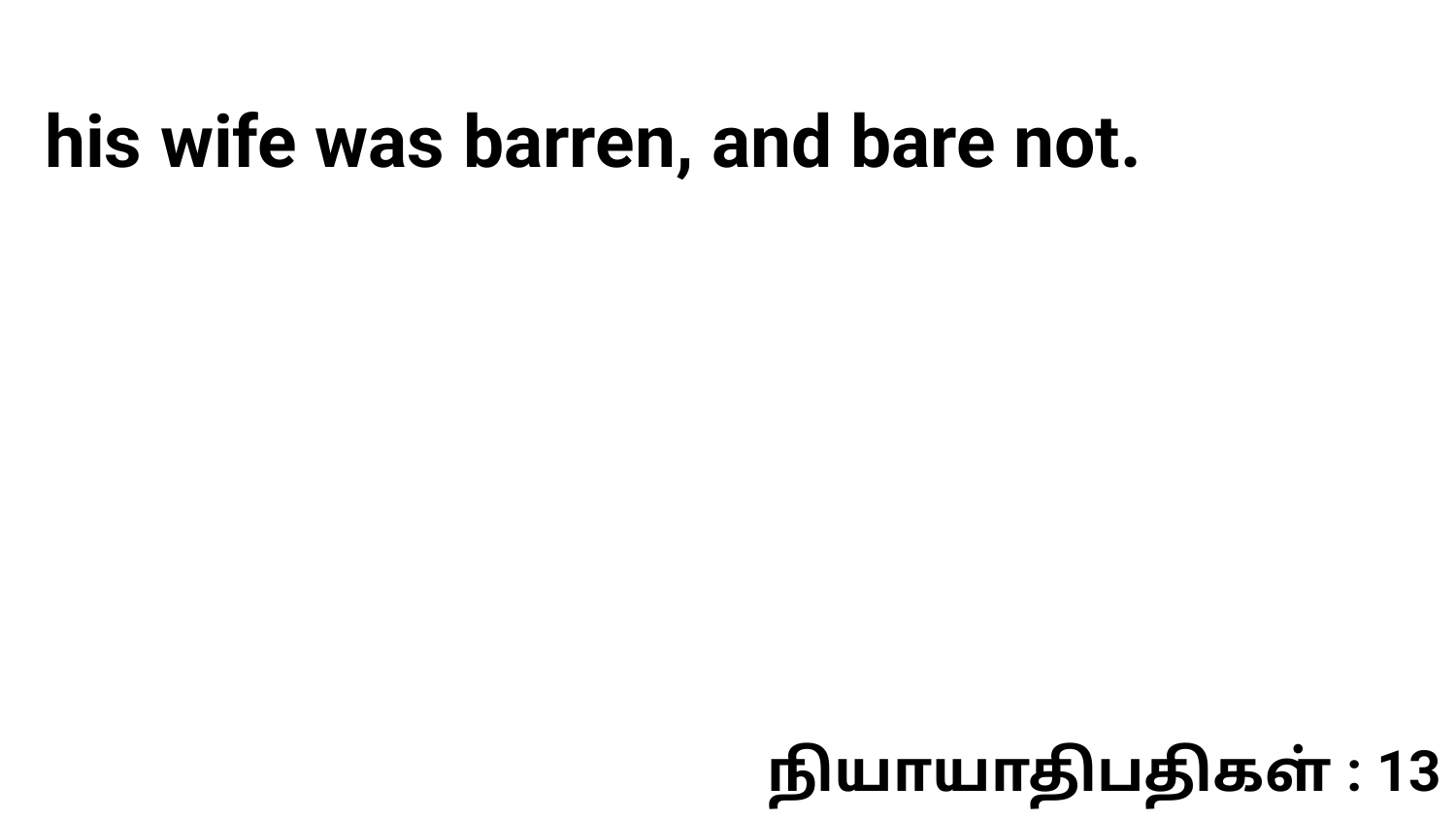

his wife was barren, and bare not.
நியாயாதிபதிகள் : 13